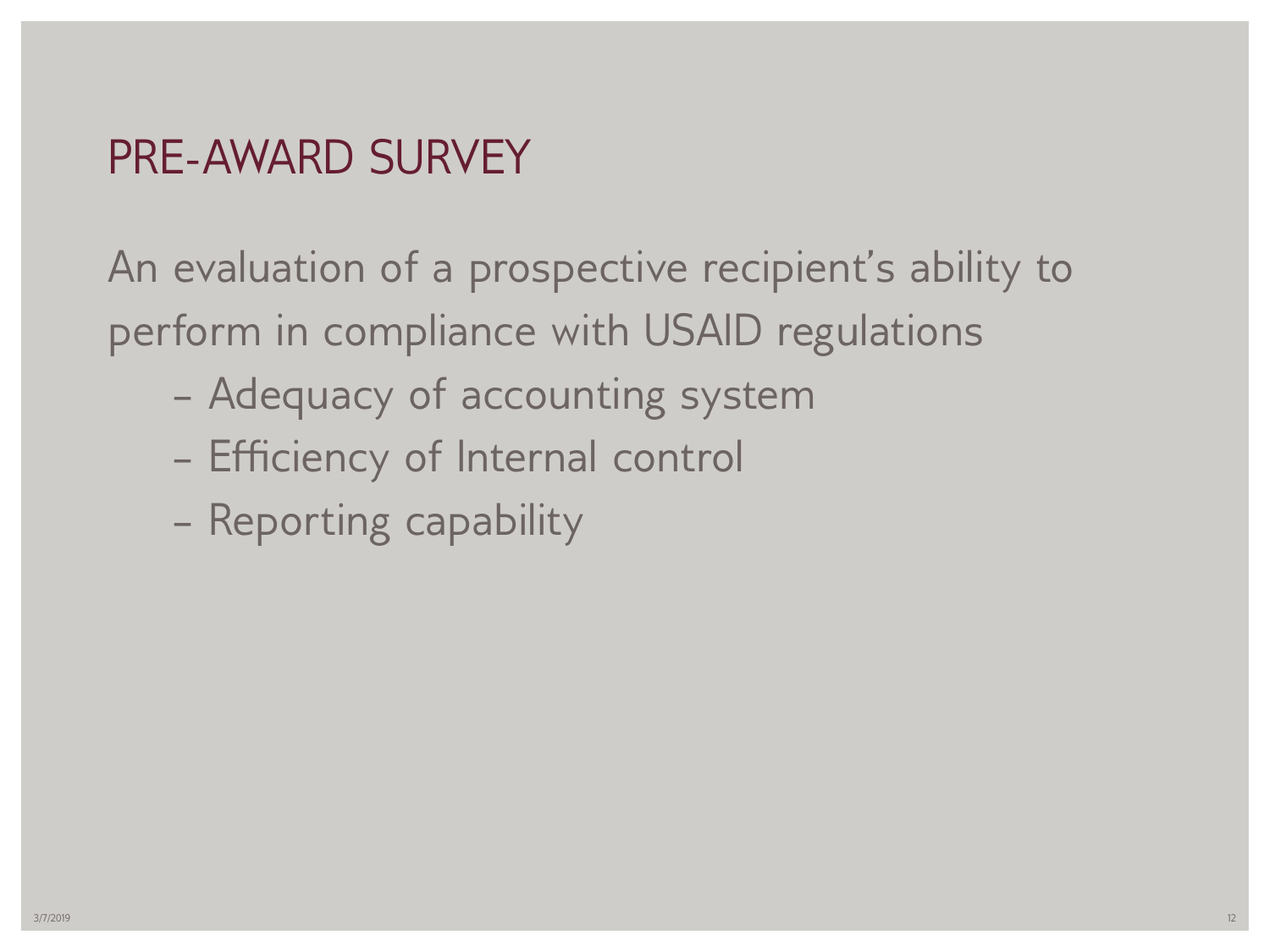

# PRE-AWARD SURVEY
An evaluation of a prospective recipient’s ability to perform in compliance with USAID regulations
– Adequacy of accounting system
– Efficiency of Internal control
– Reporting capability

3/7/2019
12